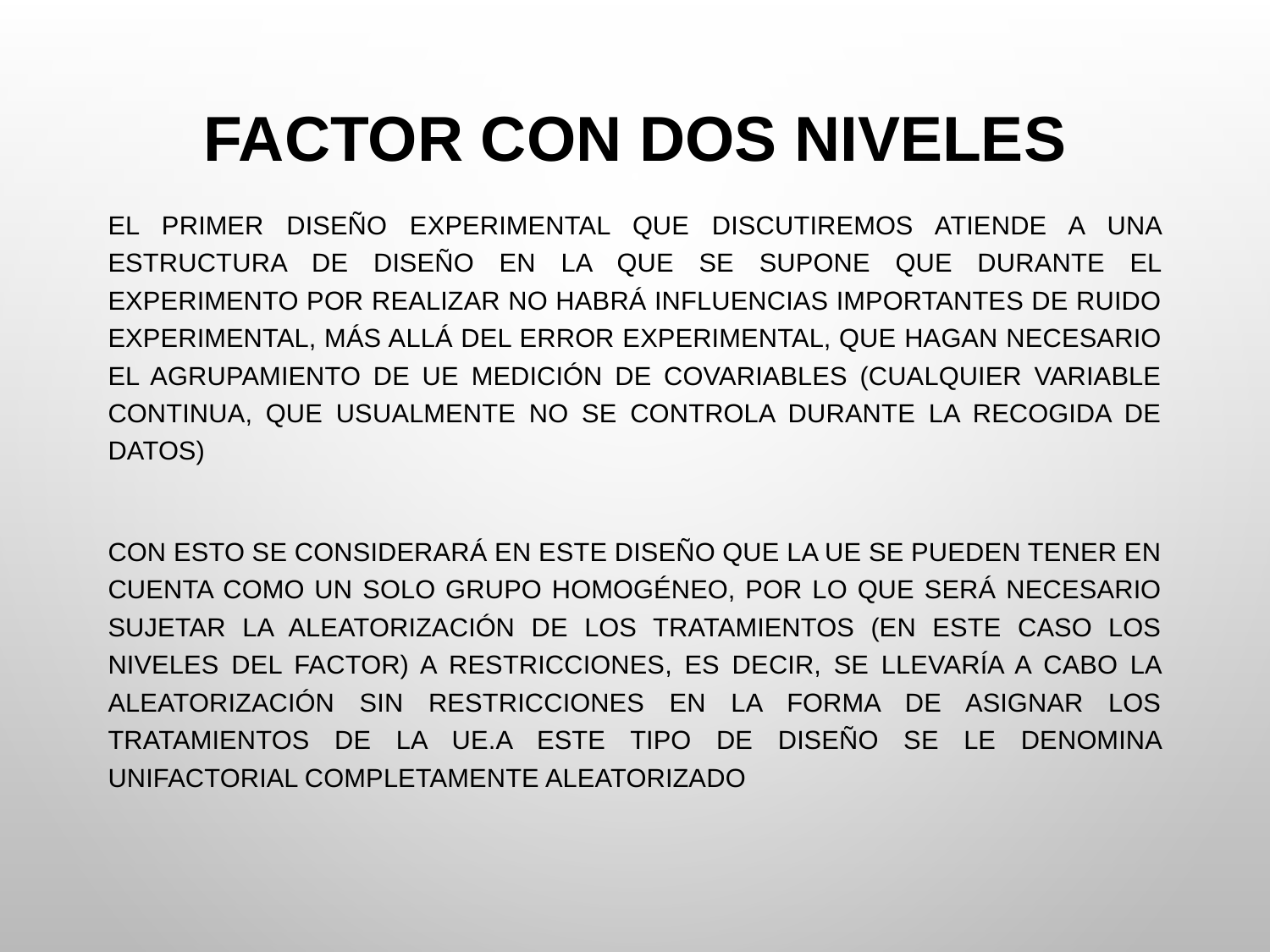

# Factor con dos niveles
El primer diseño experimental que discutiremos atiende a una estructura de diseño en la que se supone que durante el experimento por realizar no habrá influencias importantes de ruido experimental, más allá del error experimental, que hagan necesario el agrupamiento de UE medición de covariables (cualquier variable continua, que usualmente no se controla durante la recogida de datos)

Con esto se considerará en este diseño que la ue se pueden tener en cuenta como un solo grupo homogéneo, por lo que será necesario sujetar la aleatorización de los tratamientos (en este caso los niveles del factor) a restricciones, es decir, se llevaría a cabo la aleatorización sin restricciones en la forma de asignar los tratamientos de la ue.a este tipo de diseño se le denomina unifactorial completamente aleatorizado